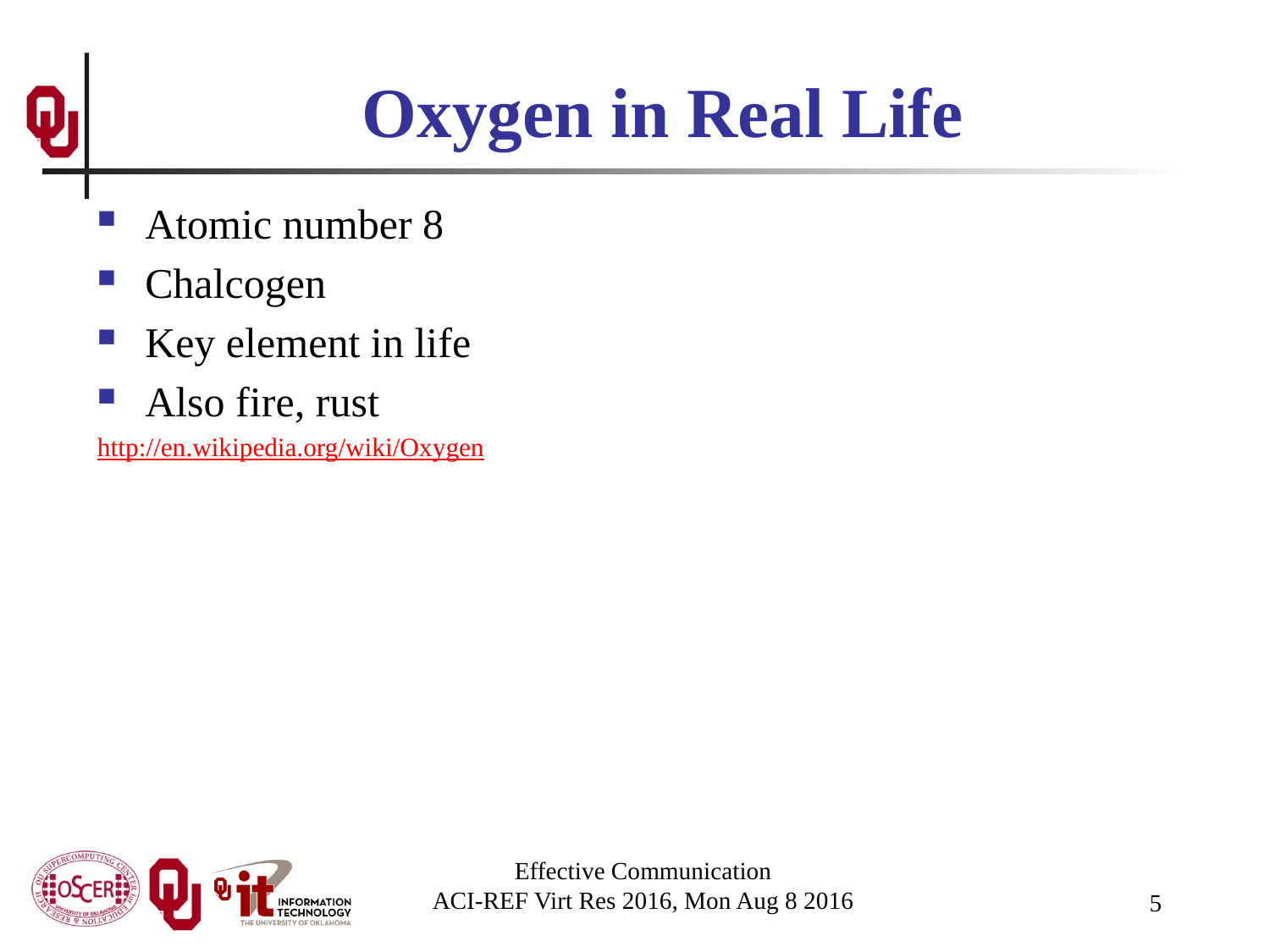

# Oxygen in Real Life
Atomic number 8
Chalcogen
Key element in life
Also fire, rust
http://en.wikipedia.org/wiki/Oxygen
Effective Communication
ACI-REF Virt Res 2016, Mon Aug 8 2016
5